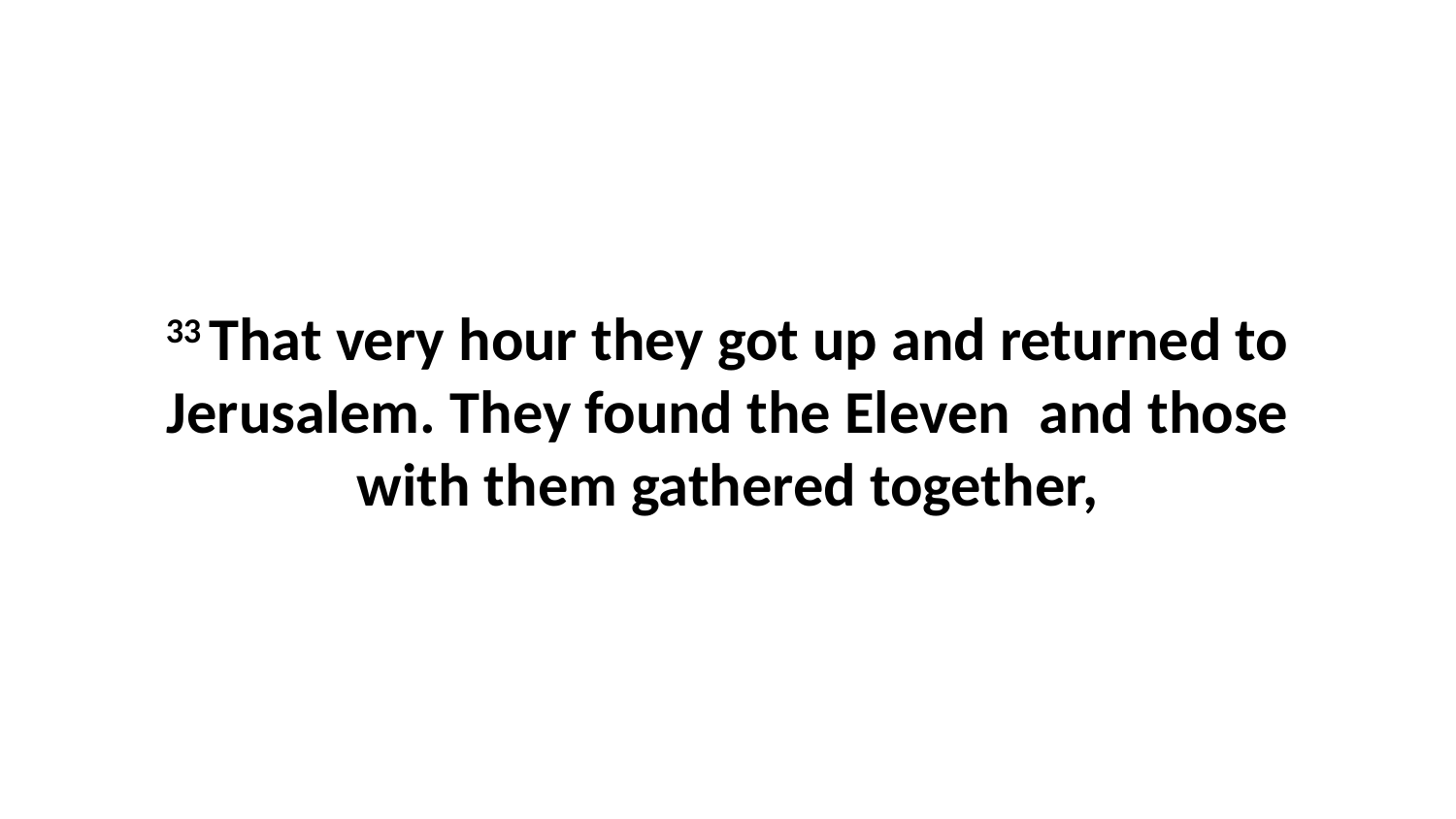

33 That very hour they got up and returned to Jerusalem. They found the Eleven  and those with them gathered together,